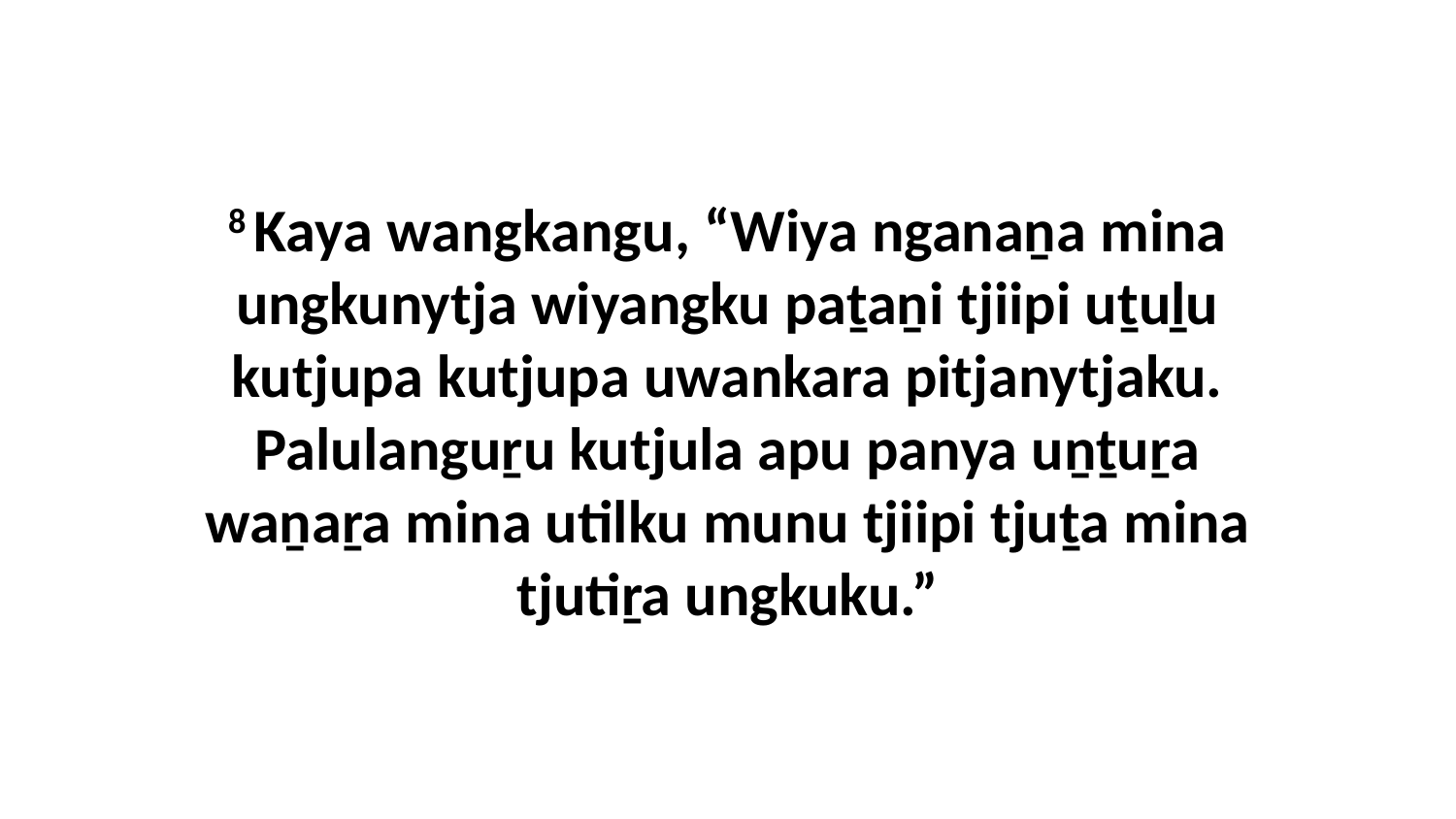

8 Kaya wangkangu, “Wiya nganaṉa mina ungkunytja wiyangku paṯaṉi tjiipi uṯuḻu kutjupa kutjupa uwankara pitjanytjaku. Palulanguṟu kutjula apu panya uṉṯuṟa waṉaṟa mina utilku munu tjiipi tjuṯa mina tjutiṟa ungkuku.”